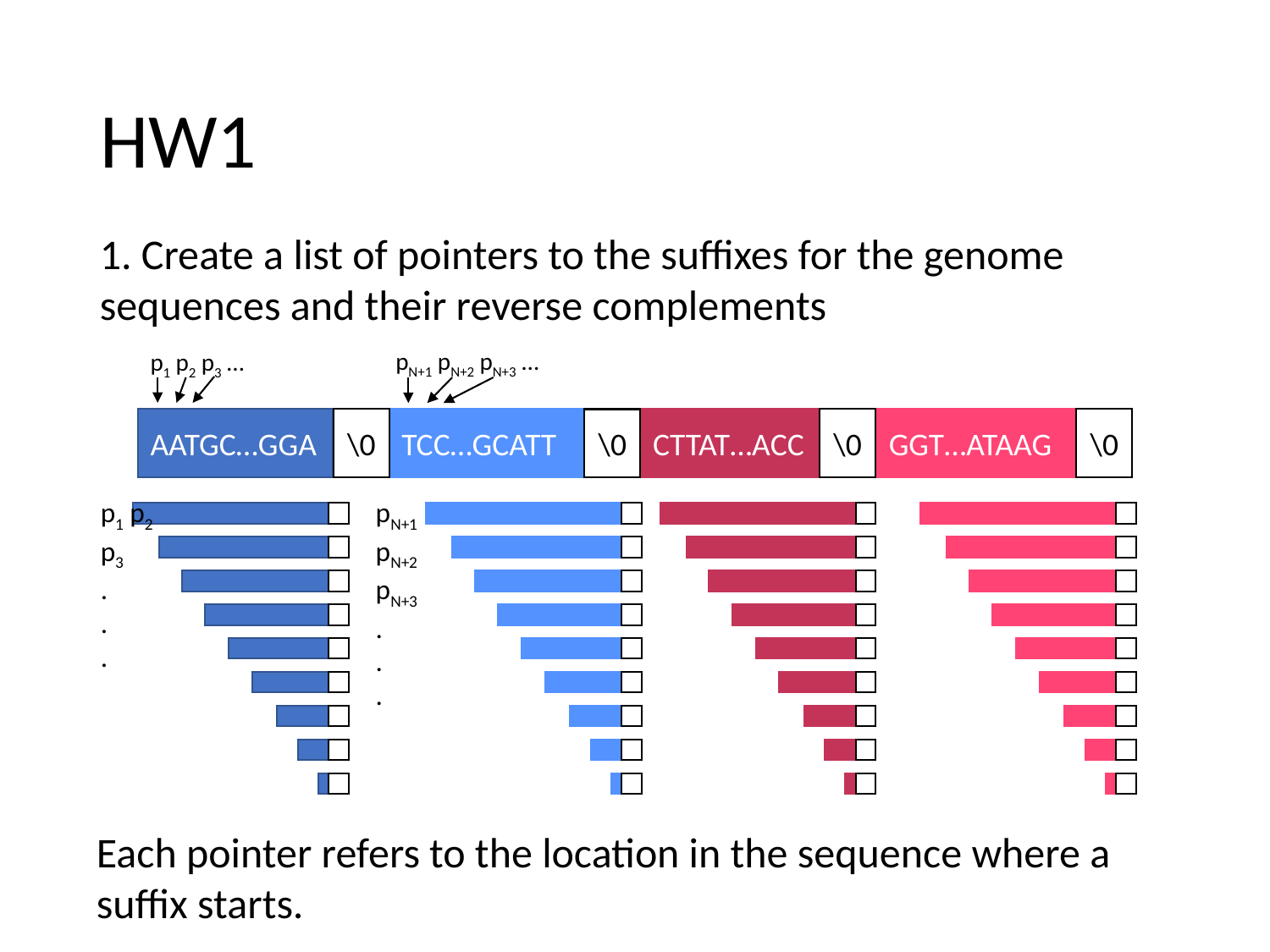

# HW1
1. Create a list of pointers to the suffixes for the genome sequences and their reverse complements
pN+1 pN+2 pN+3 …
p1 p2 p3 …
\0
AATGC…GGA
\0
TCC…GCATT
CTTAT…ACC
GGT…ATAAG
\0
\0
p1 p2 p3
.
.
.
pN+1 pN+2 pN+3
.
.
.

Each pointer refers to the location in the sequence where a suffix starts.